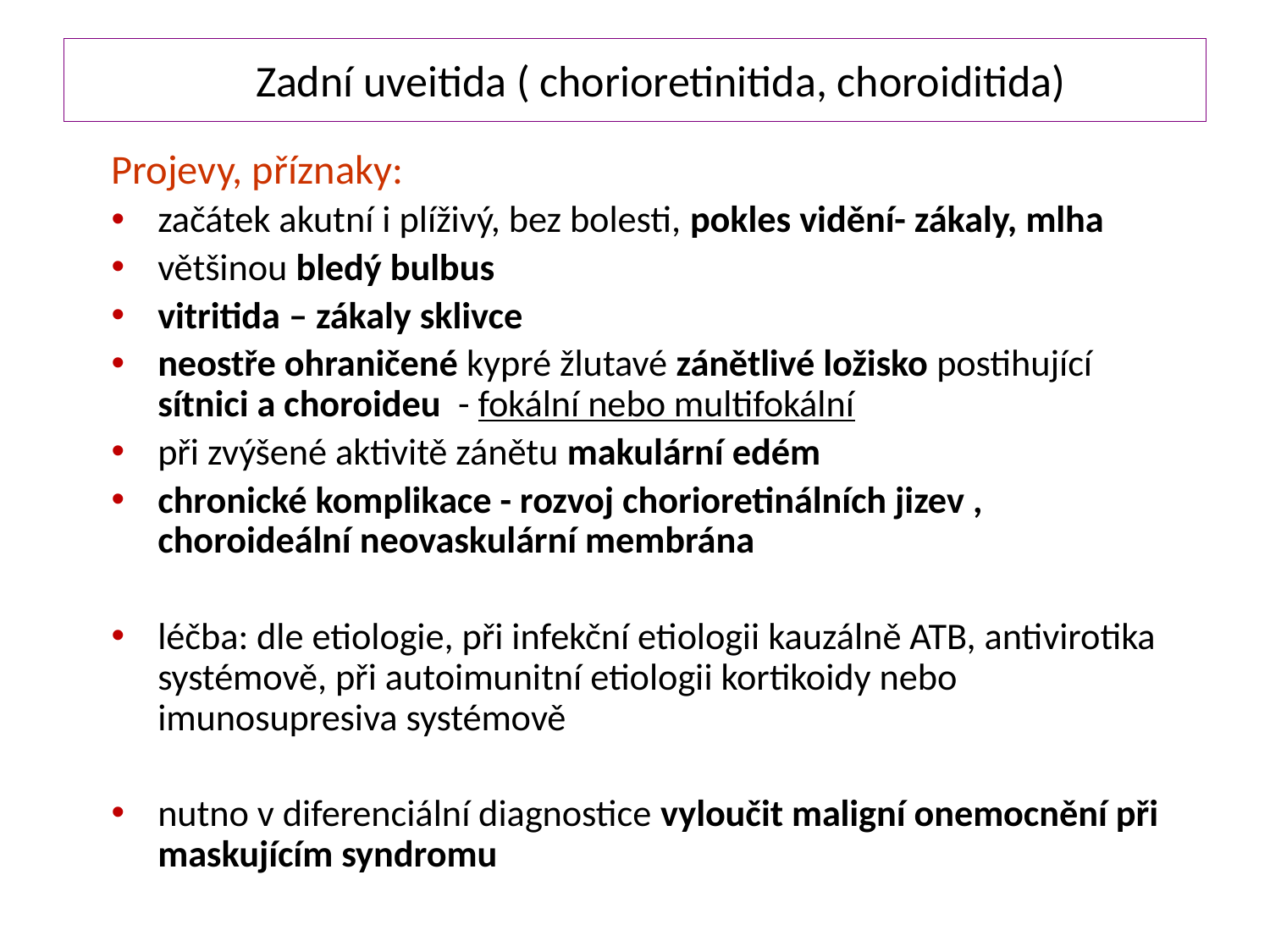

# Zadní uveitida ( chorioretinitida, choroiditida)
Projevy, příznaky:
začátek akutní i plíživý, bez bolesti, pokles vidění- zákaly, mlha
většinou bledý bulbus
vitritida – zákaly sklivce
neostře ohraničené kypré žlutavé zánětlivé ložisko postihující sítnici a choroideu  - fokální nebo multifokální
při zvýšené aktivitě zánětu makulární edém
chronické komplikace - rozvoj chorioretinálních jizev , choroideální neovaskulární membrána

léčba: dle etiologie, při infekční etiologii kauzálně ATB, antivirotika systémově, při autoimunitní etiologii kortikoidy nebo imunosupresiva systémově

nutno v diferenciální diagnostice vyloučit maligní onemocnění při maskujícím syndromu